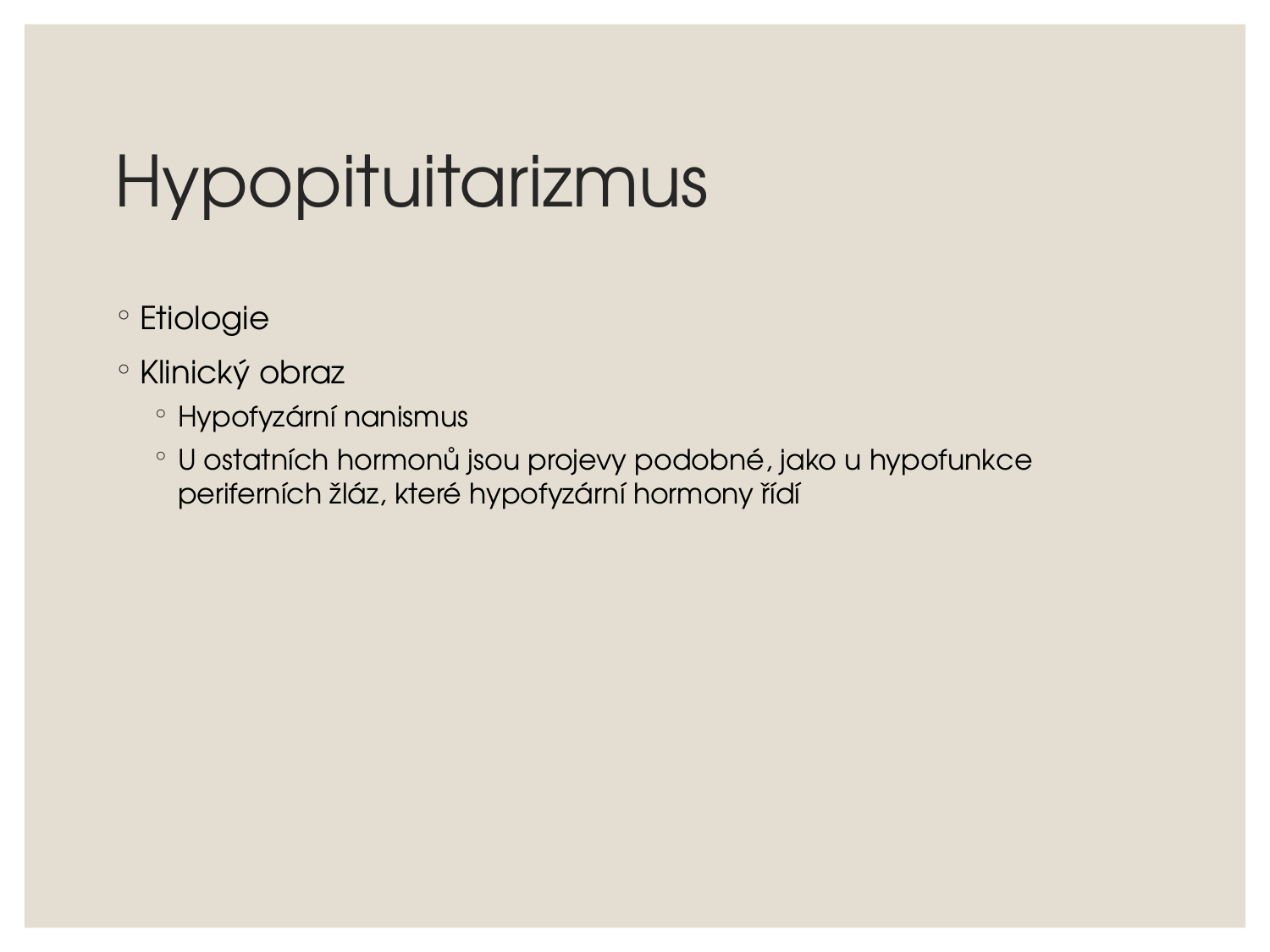

# Hypopituitarizmus
Etiologie
Klinický obraz
Hypofyzární nanismus
U ostatních hormonů jsou projevy podobné, jako u hypofunkce periferních žláz, které hypofyzární hormony řídí